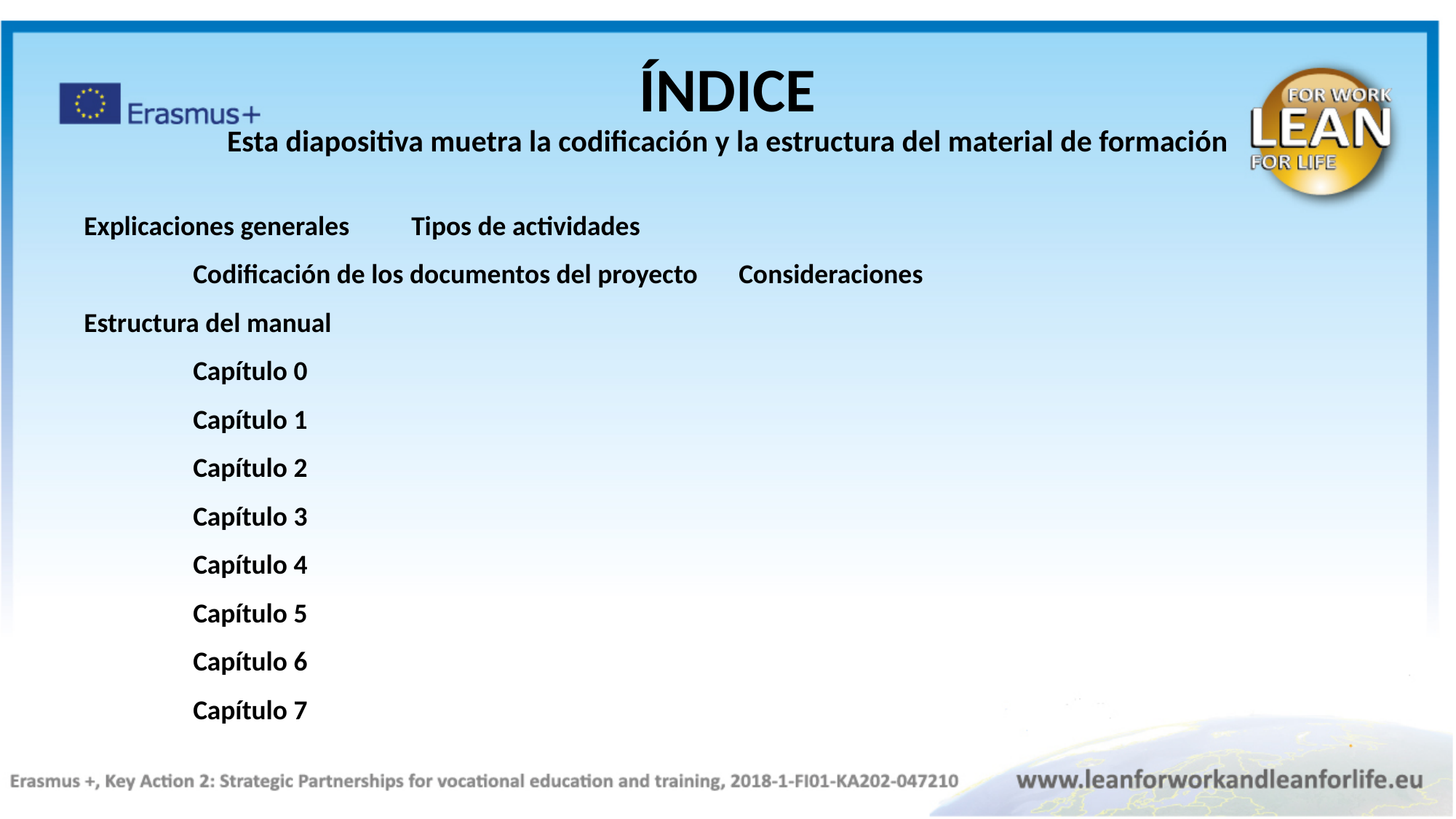

ÍNDICE
Esta diapositiva muetra la codificación y la estructura del material de formación
Explicaciones generales	Tipos de actividades
	Codificación de los documentos del proyecto	Consideraciones
Estructura del manual
	Capítulo 0
	Capítulo 1
	Capítulo 2
	Capítulo 3
	Capítulo 4
	Capítulo 5
	Capítulo 6
	Capítulo 7